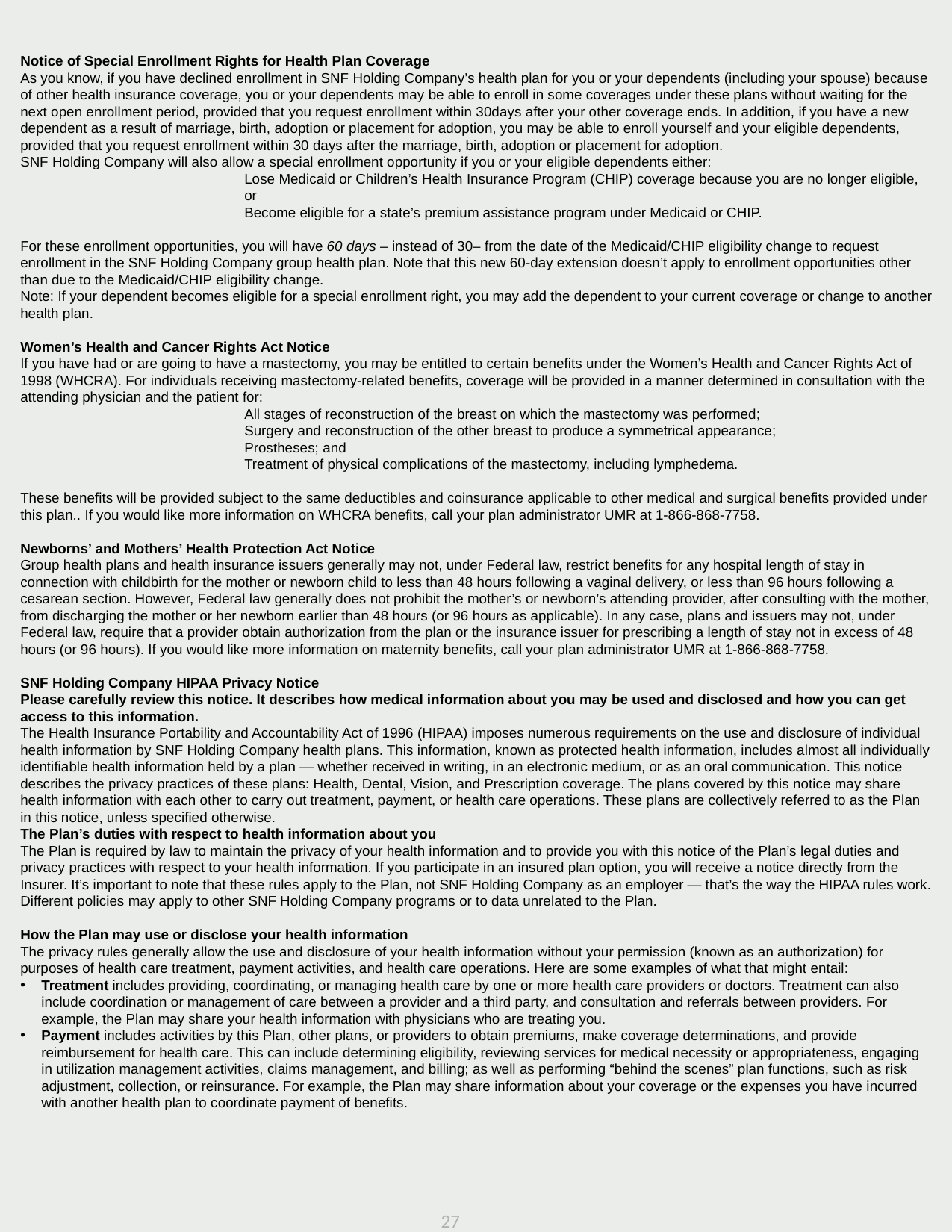

Notice of Special Enrollment Rights for Health Plan Coverage
As you know, if you have declined enrollment in SNF Holding Company’s health plan for you or your dependents (including your spouse) because of other health insurance coverage, you or your dependents may be able to enroll in some coverages under these plans without waiting for the next open enrollment period, provided that you request enrollment within 30days after your other coverage ends. In addition, if you have a new dependent as a result of marriage, birth, adoption or placement for adoption, you may be able to enroll yourself and your eligible dependents, provided that you request enrollment within 30 days after the marriage, birth, adoption or placement for adoption.
SNF Holding Company will also allow a special enrollment opportunity if you or your eligible dependents either:
Lose Medicaid or Children’s Health Insurance Program (CHIP) coverage because you are no longer eligible, or
Become eligible for a state’s premium assistance program under Medicaid or CHIP.

For these enrollment opportunities, you will have 60 days – instead of 30– from the date of the Medicaid/CHIP eligibility change to request enrollment in the SNF Holding Company group health plan. Note that this new 60-day extension doesn’t apply to enrollment opportunities other than due to the Medicaid/CHIP eligibility change.
Note: If your dependent becomes eligible for a special enrollment right, you may add the dependent to your current coverage or change to another health plan.

Women’s Health and Cancer Rights Act Notice
If you have had or are going to have a mastectomy, you may be entitled to certain benefits under the Women’s Health and Cancer Rights Act of 1998 (WHCRA). For individuals receiving mastectomy-related benefits, coverage will be provided in a manner determined in consultation with the attending physician and the patient for:
All stages of reconstruction of the breast on which the mastectomy was performed;
Surgery and reconstruction of the other breast to produce a symmetrical appearance;
Prostheses; and
Treatment of physical complications of the mastectomy, including lymphedema.

These benefits will be provided subject to the same deductibles and coinsurance applicable to other medical and surgical benefits provided under this plan.. If you would like more information on WHCRA benefits, call your plan administrator UMR at 1-866-868-7758.

Newborns’ and Mothers’ Health Protection Act Notice
Group health plans and health insurance issuers generally may not, under Federal law, restrict benefits for any hospital length of stay in connection with childbirth for the mother or newborn child to less than 48 hours following a vaginal delivery, or less than 96 hours following a cesarean section. However, Federal law generally does not prohibit the mother’s or newborn’s attending provider, after consulting with the mother, from discharging the mother or her newborn earlier than 48 hours (or 96 hours as applicable). In any case, plans and issuers may not, under Federal law, require that a provider obtain authorization from the plan or the insurance issuer for prescribing a length of stay not in excess of 48 hours (or 96 hours). If you would like more information on maternity benefits, call your plan administrator UMR at 1-866-868-7758.

SNF Holding Company HIPAA Privacy Notice
Please carefully review this notice. It describes how medical information about you may be used and disclosed and how you can get access to this information.
The Health Insurance Portability and Accountability Act of 1996 (HIPAA) imposes numerous requirements on the use and disclosure of individual health information by SNF Holding Company health plans. This information, known as protected health information, includes almost all individually identifiable health information held by a plan — whether received in writing, in an electronic medium, or as an oral communication. This notice describes the privacy practices of these plans: Health, Dental, Vision, and Prescription coverage. The plans covered by this notice may share health information with each other to carry out treatment, payment, or health care operations. These plans are collectively referred to as the Plan in this notice, unless specified otherwise.
The Plan’s duties with respect to health information about you
The Plan is required by law to maintain the privacy of your health information and to provide you with this notice of the Plan’s legal duties and privacy practices with respect to your health information. If you participate in an insured plan option, you will receive a notice directly from the Insurer. It’s important to note that these rules apply to the Plan, not SNF Holding Company as an employer — that’s the way the HIPAA rules work. Different policies may apply to other SNF Holding Company programs or to data unrelated to the Plan.

How the Plan may use or disclose your health information
The privacy rules generally allow the use and disclosure of your health information without your permission (known as an authorization) for purposes of health care treatment, payment activities, and health care operations. Here are some examples of what that might entail:
Treatment includes providing, coordinating, or managing health care by one or more health care providers or doctors. Treatment can also include coordination or management of care between a provider and a third party, and consultation and referrals between providers. For example, the Plan may share your health information with physicians who are treating you.
Payment includes activities by this Plan, other plans, or providers to obtain premiums, make coverage determinations, and provide reimbursement for health care. This can include determining eligibility, reviewing services for medical necessity or appropriateness, engaging in utilization management activities, claims management, and billing; as well as performing “behind the scenes” plan functions, such as risk adjustment, collection, or reinsurance. For example, the Plan may share information about your coverage or the expenses you have incurred with another health plan to coordinate payment of benefits.
27